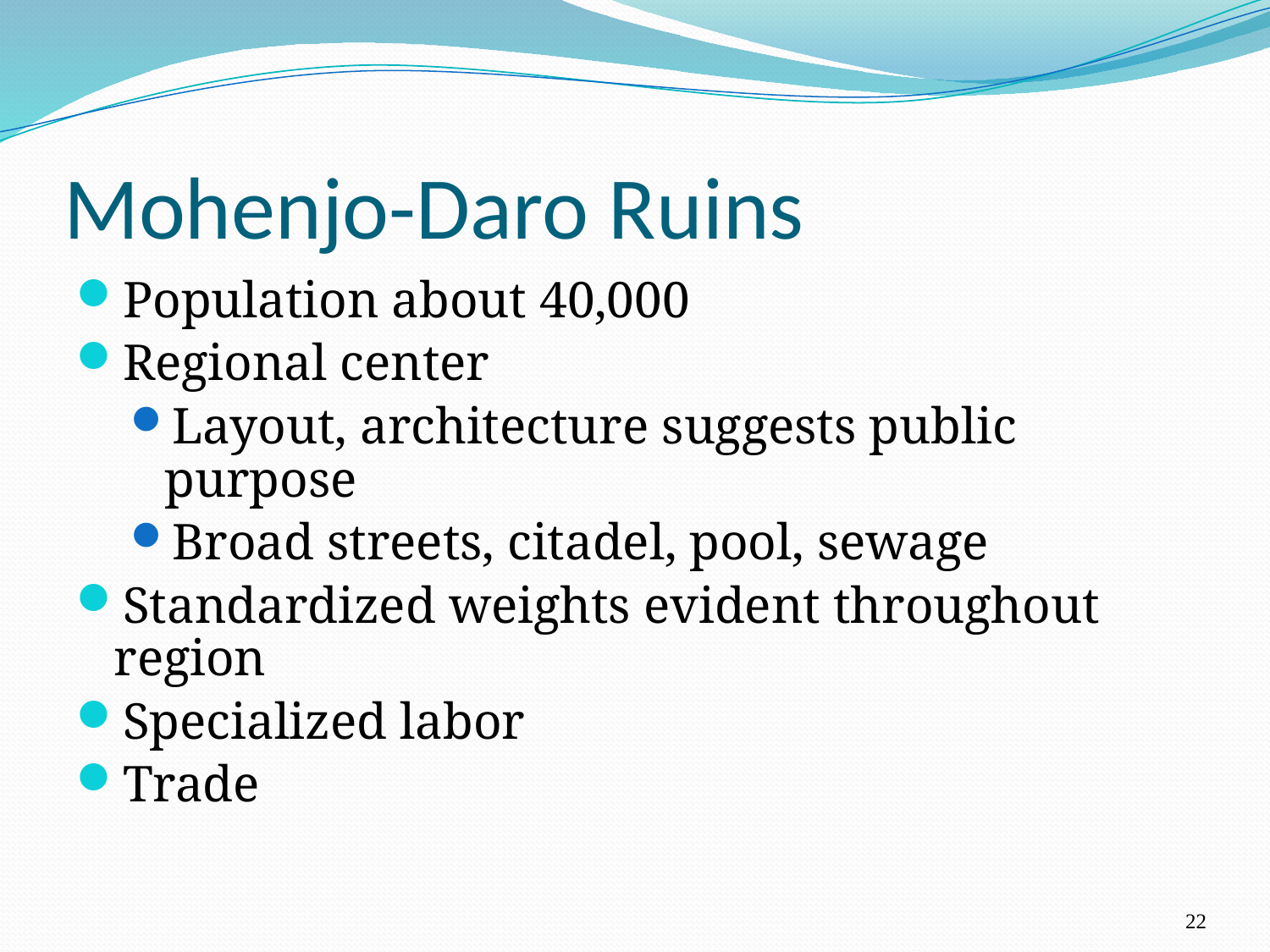

# Mohenjo-Daro Ruins
Population about 40,000
Regional center
Layout, architecture suggests public purpose
Broad streets, citadel, pool, sewage
Standardized weights evident throughout region
Specialized labor
Trade
22